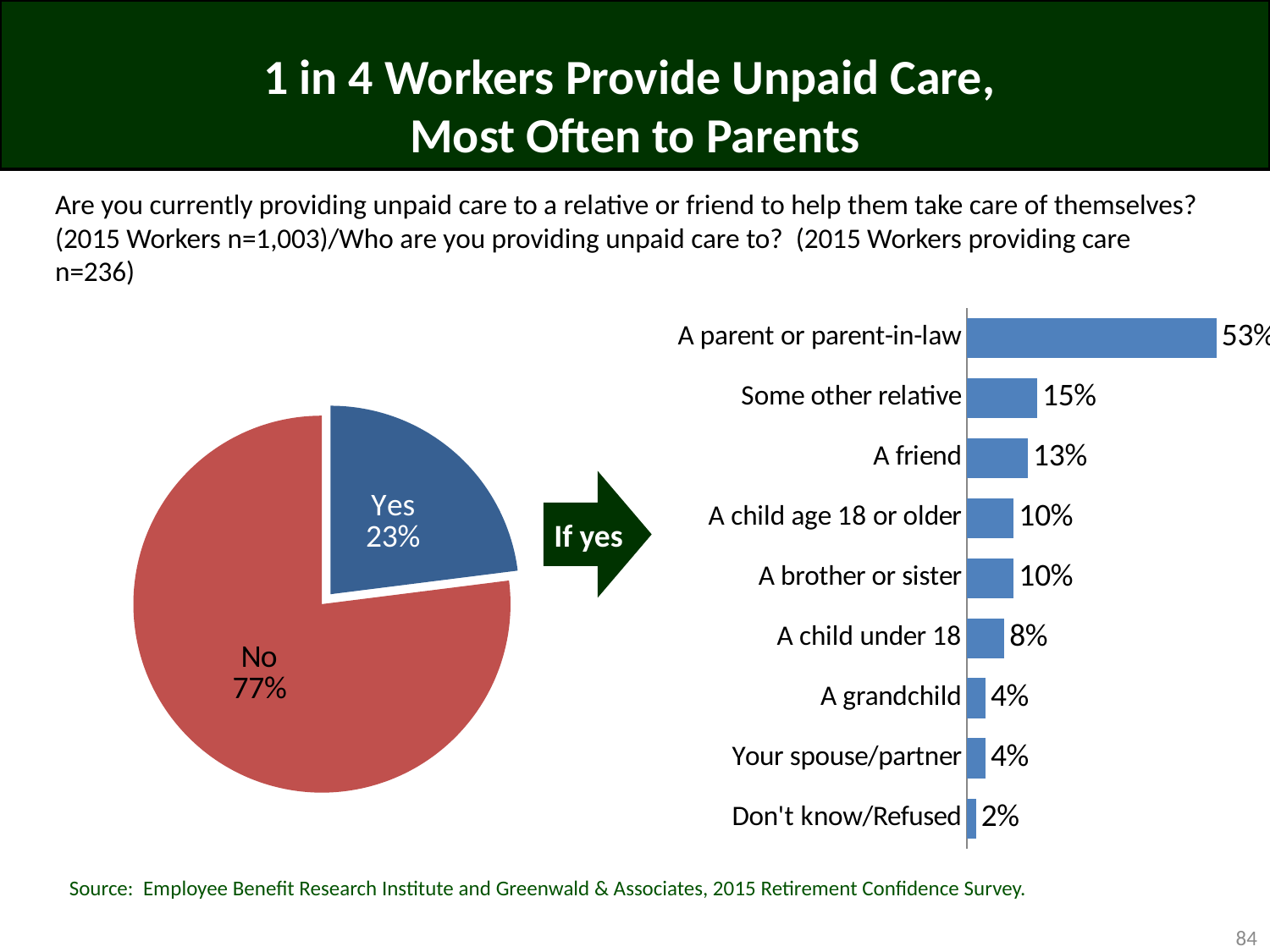

# 1 in 4 Workers Provide Unpaid Care, Most Often to Parents
Are you currently providing unpaid care to a relative or friend to help them take care of themselves? (2015 Workers n=1,003)/Who are you providing unpaid care to?  (2015 Workers providing care n=236)

### Chart

| Category | Column1 |
|---|---|
| Yes | 0.23 |
| No | 0.77 |

### Chart

| Category | Column1 |
|---|---|
| Don't know/Refused | 0.02 |
| Your spouse/partner | 0.04 |
| A grandchild | 0.04 |
| A child under 18 | 0.08 |
| A brother or sister | 0.1 |
| A child age 18 or older | 0.1 |
| A friend | 0.13 |
| Some other relative | 0.15 |
| A parent or parent-in-law | 0.53 |
If yes
Source:  Employee Benefit Research Institute and Greenwald & Associates, 2015 Retirement Confidence Survey.
84